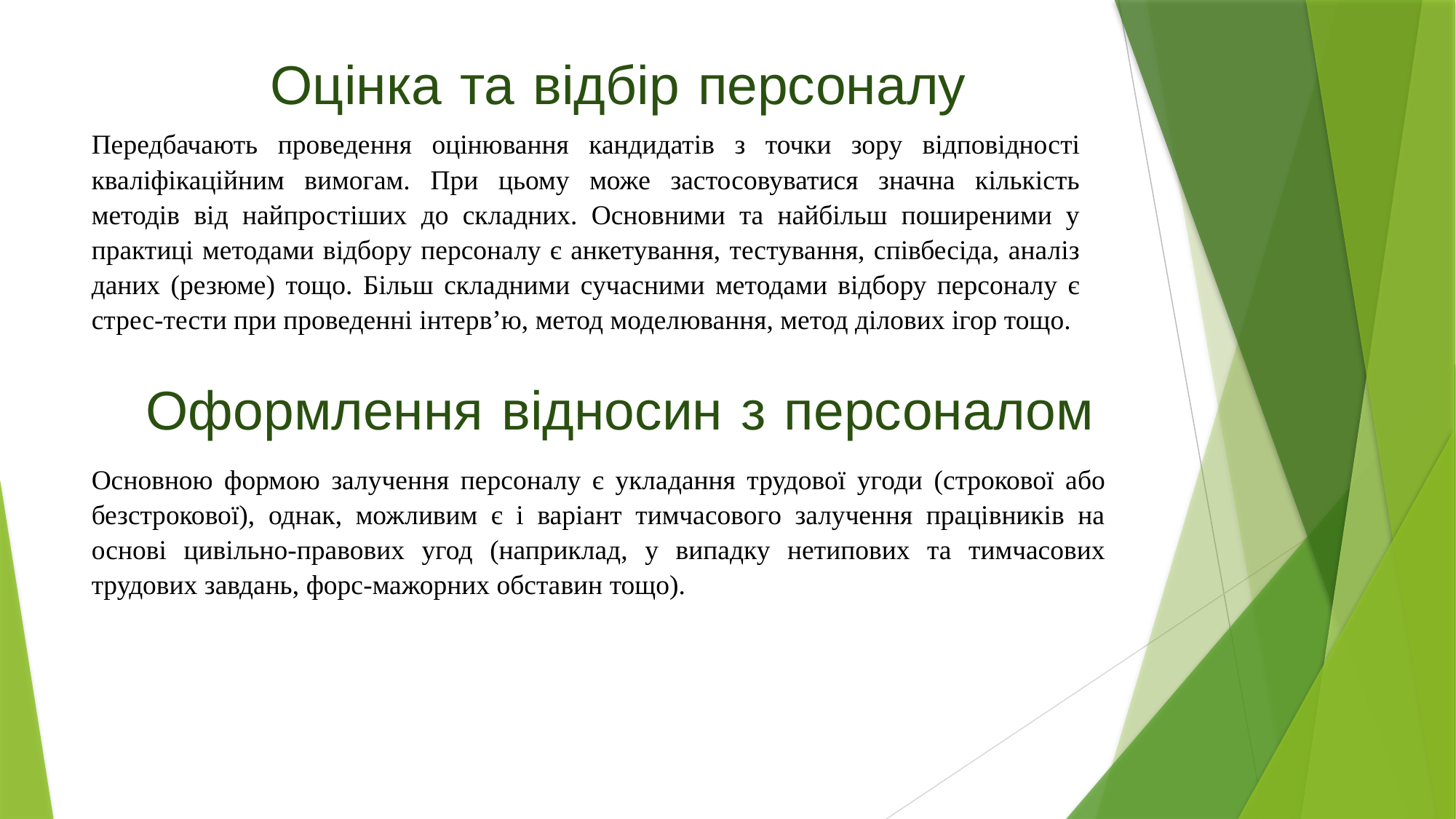

# Оцінка та відбір персоналу
Передбачають проведення оцінювання кандидатів з точки зору відповідності кваліфікаційним вимогам. При цьому може застосовуватися значна кількість методів від найпростіших до складних. Основними та найбільш поширеними у практиці методами відбору персоналу є анкетування, тестування, співбесіда, аналіз даних (резюме) тощо. Більш складними сучасними методами відбору персоналу є стрес-тести при проведенні інтерв’ю, метод моделювання, метод ділових ігор тощо.
Оформлення відносин з персоналом
Основною формою залучення персоналу є укладання трудової угоди (строкової або безстрокової), однак, можливим є і варіант тимчасового залучення працівників на основі цивільно-правових угод (наприклад, у випадку нетипових та тимчасових трудових завдань, форс-мажорних обставин тощо).